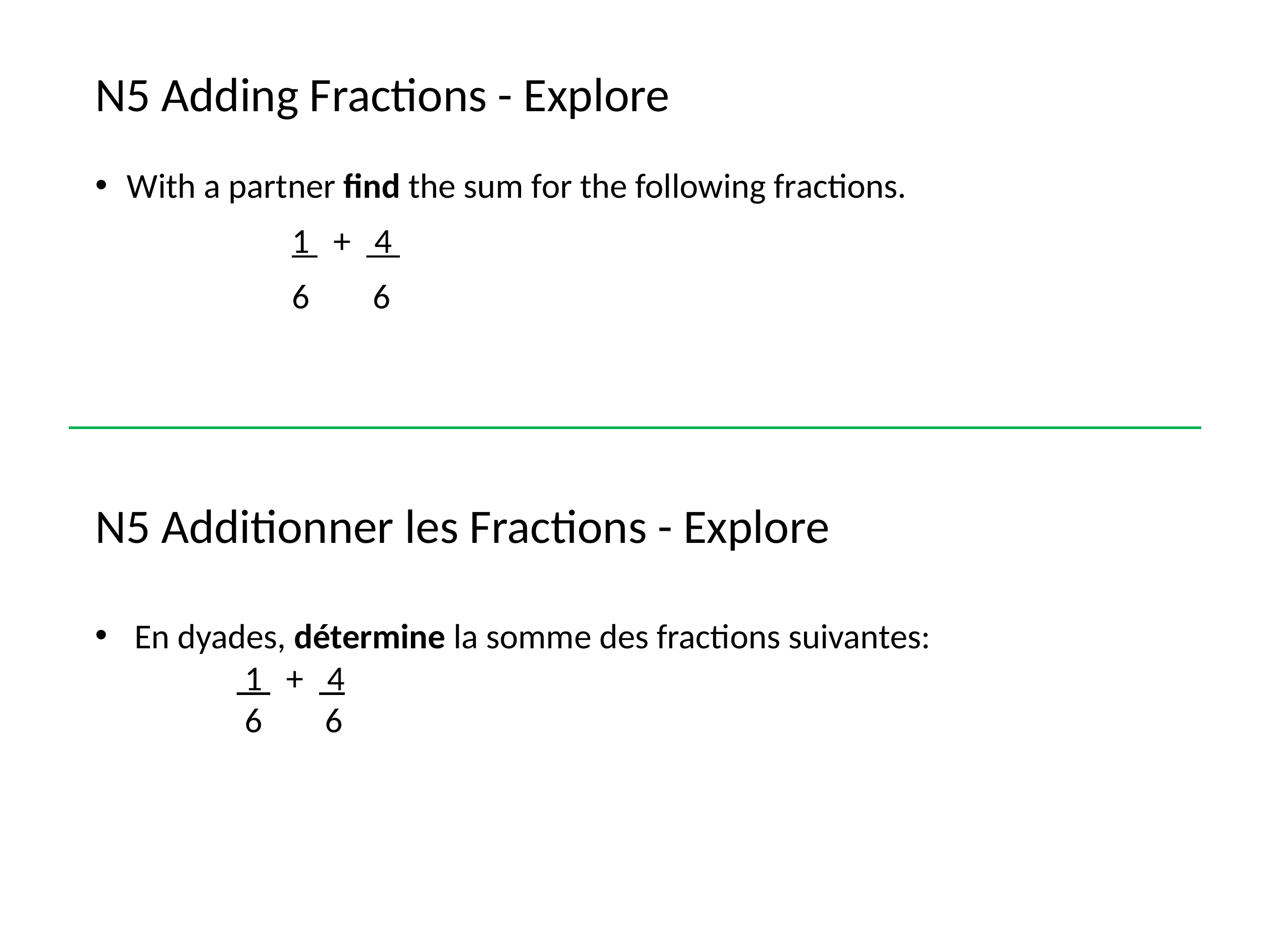

# N5 Adding Fractions - Explore
With a partner find the sum for the following fractions.
                         1   +   4
                         6        6

N5 Additionner les Fractions - Explore
En dyades, détermine la somme des fractions suivantes:
                   1   +   4
                   6        6